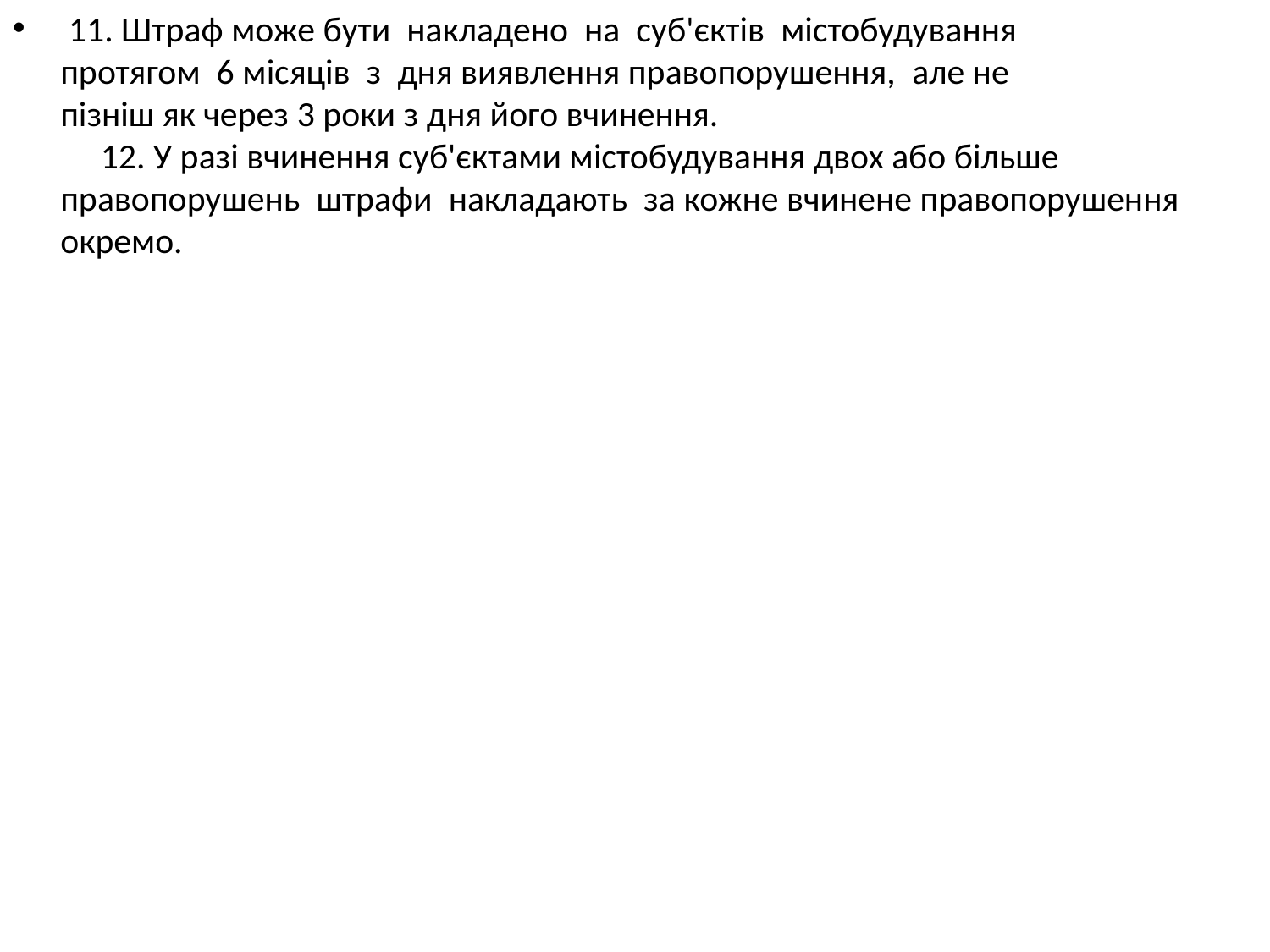

11. Штраф може бути  накладено  на  суб'єктів  містобудування
протягом  6 місяців  з  дня виявлення правопорушення,  але не
пізніш як через 3 роки з дня його вчинення.
     12. У разі вчинення суб'єктами містобудування двох або більше
правопорушень  штрафи  накладають  за кожне вчинене правопорушення
окремо.